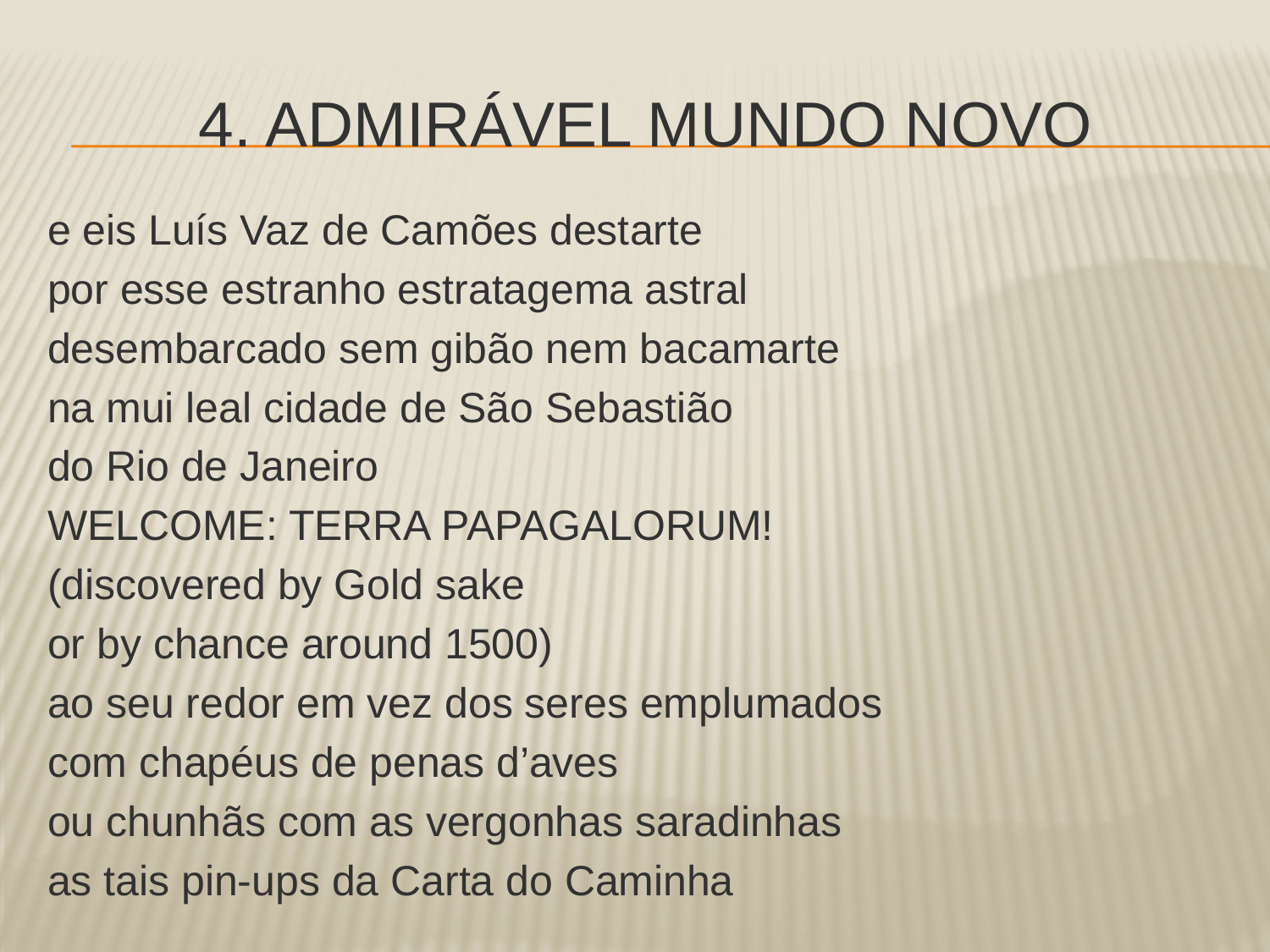

# 4. Admirável mundo novo
e eis Luís Vaz de Camões destarte
por esse estranho estratagema astral
desembarcado sem gibão nem bacamarte
na mui leal cidade de São Sebastião
do Rio de Janeiro
WELCOME: TERRA PAPAGALORUM!
(discovered by Gold sake
or by chance around 1500)
ao seu redor em vez dos seres emplumados
com chapéus de penas d’aves
ou chunhãs com as vergonhas saradinhas
as tais pin-ups da Carta do Caminha